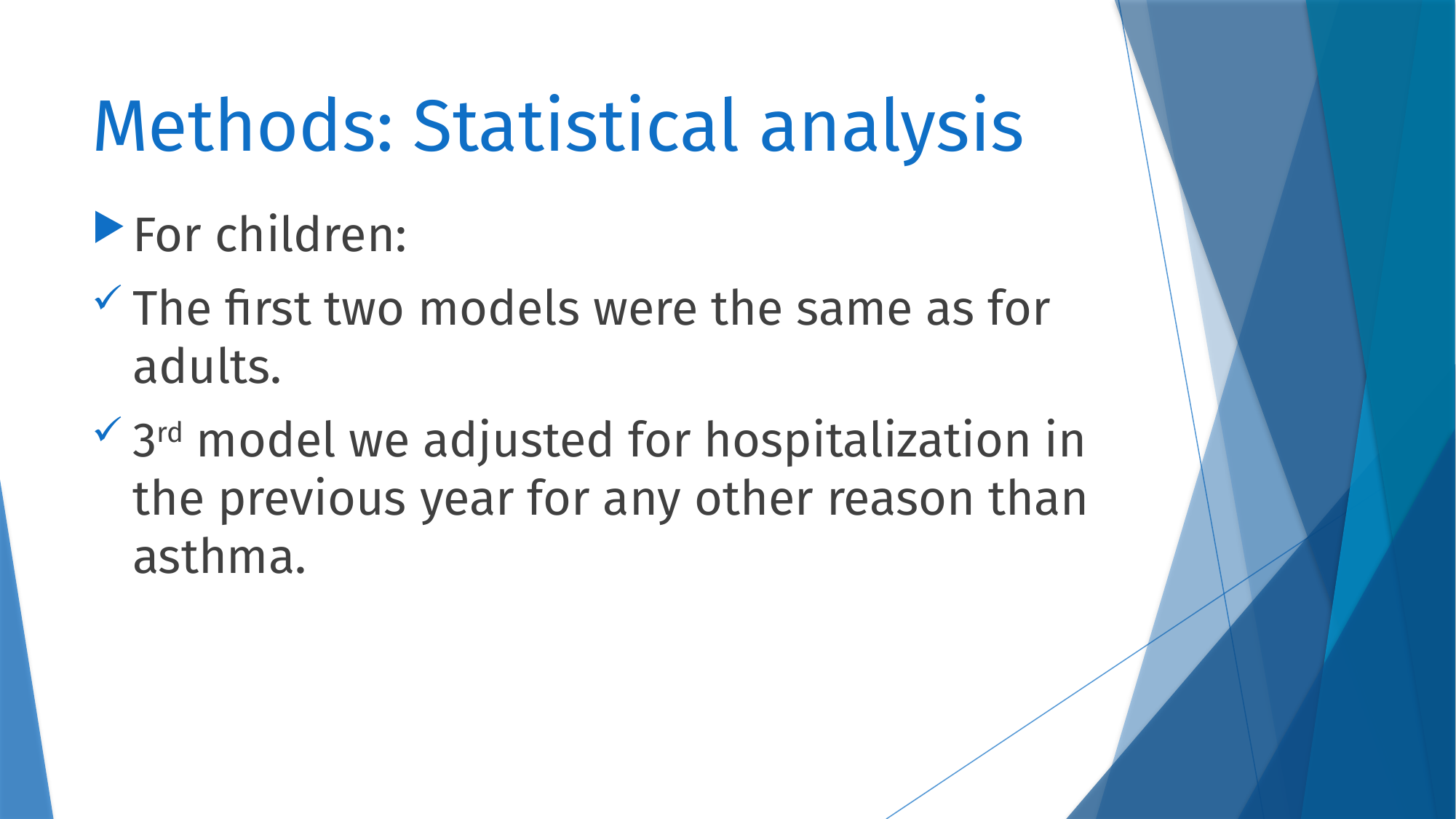

# Methods: Statistical analysis
For children:
The first two models were the same as for adults.
3rd model we adjusted for hospitalization in the previous year for any other reason than asthma.